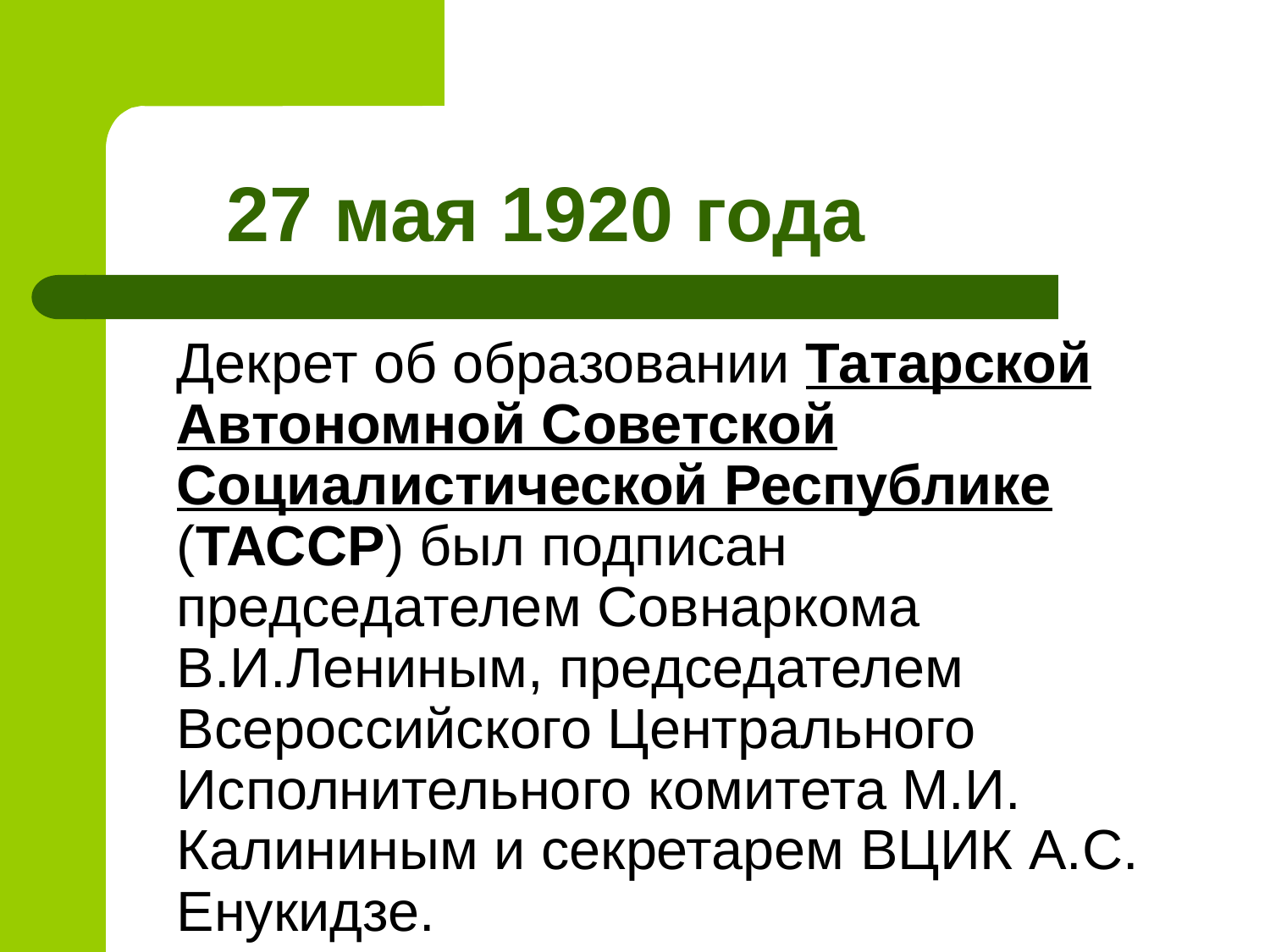

# 27 мая 1920 года
	Декрет об образовании Татарской Автономной Советской Социалистической Республике (ТАССР) был подписан председателем Совнаркома В.И.Лениным, председателем Всероссийского Центрального Исполнительного комитета М.И. Калининым и секретарем ВЦИК А.С. Енукидзе.